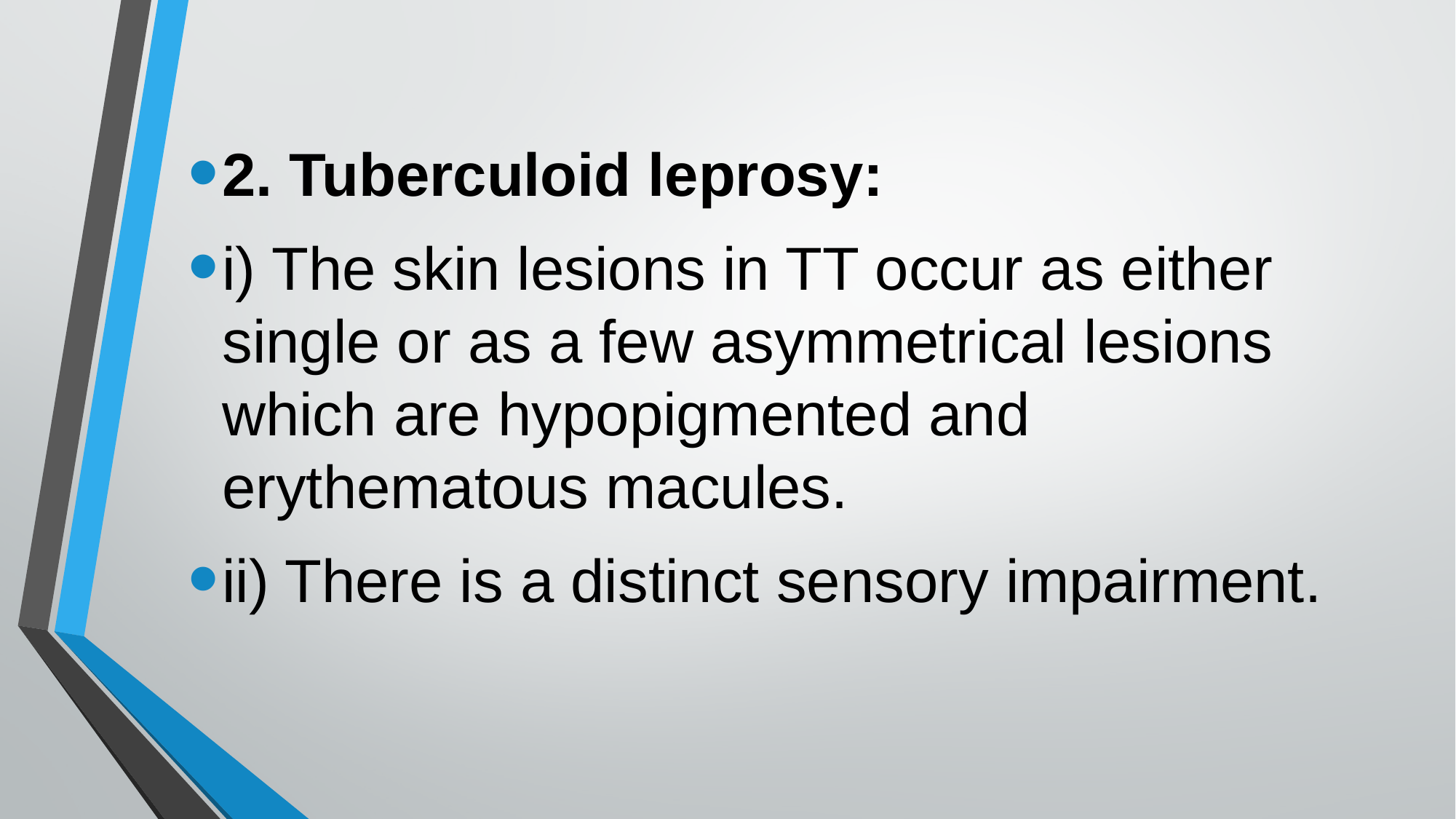

2. Tuberculoid leprosy:
i) The skin lesions in TT occur as either single or as a few asymmetrical lesions which are hypopigmented and erythematous macules.
ii) There is a distinct sensory impairment.